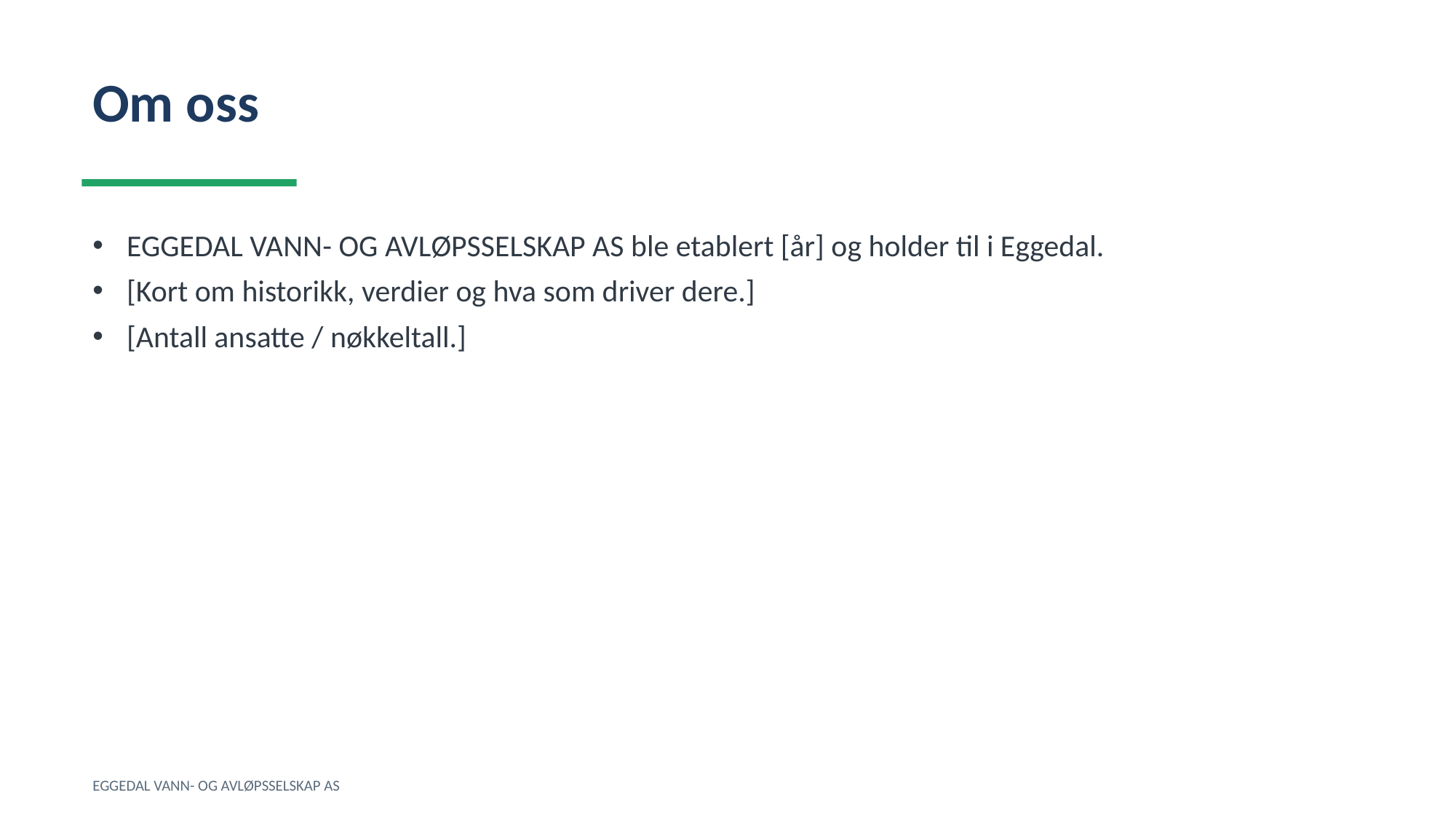

Om oss

EGGEDAL VANN- OG AVLØPSSELSKAP AS ble etablert [år] og holder til i Eggedal.
[Kort om historikk, verdier og hva som driver dere.]
[Antall ansatte / nøkkeltall.]
EGGEDAL VANN- OG AVLØPSSELSKAP AS